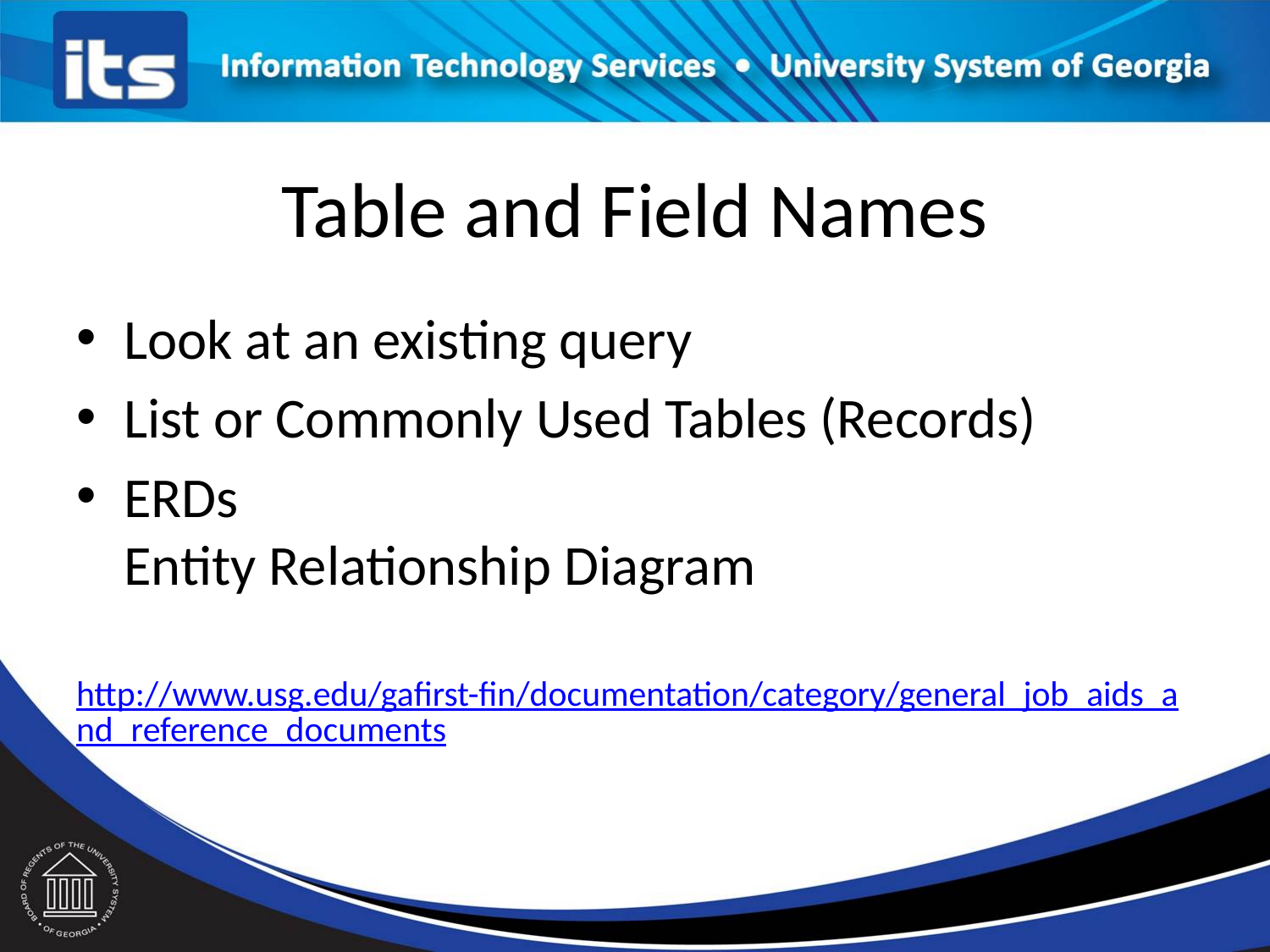

# Table and Field Names
Look at an existing query
List or Commonly Used Tables (Records)
ERDs
Entity Relationship Diagram
http://www.usg.edu/gafirst-fin/documentation/category/general_job_aids_and_reference_documents